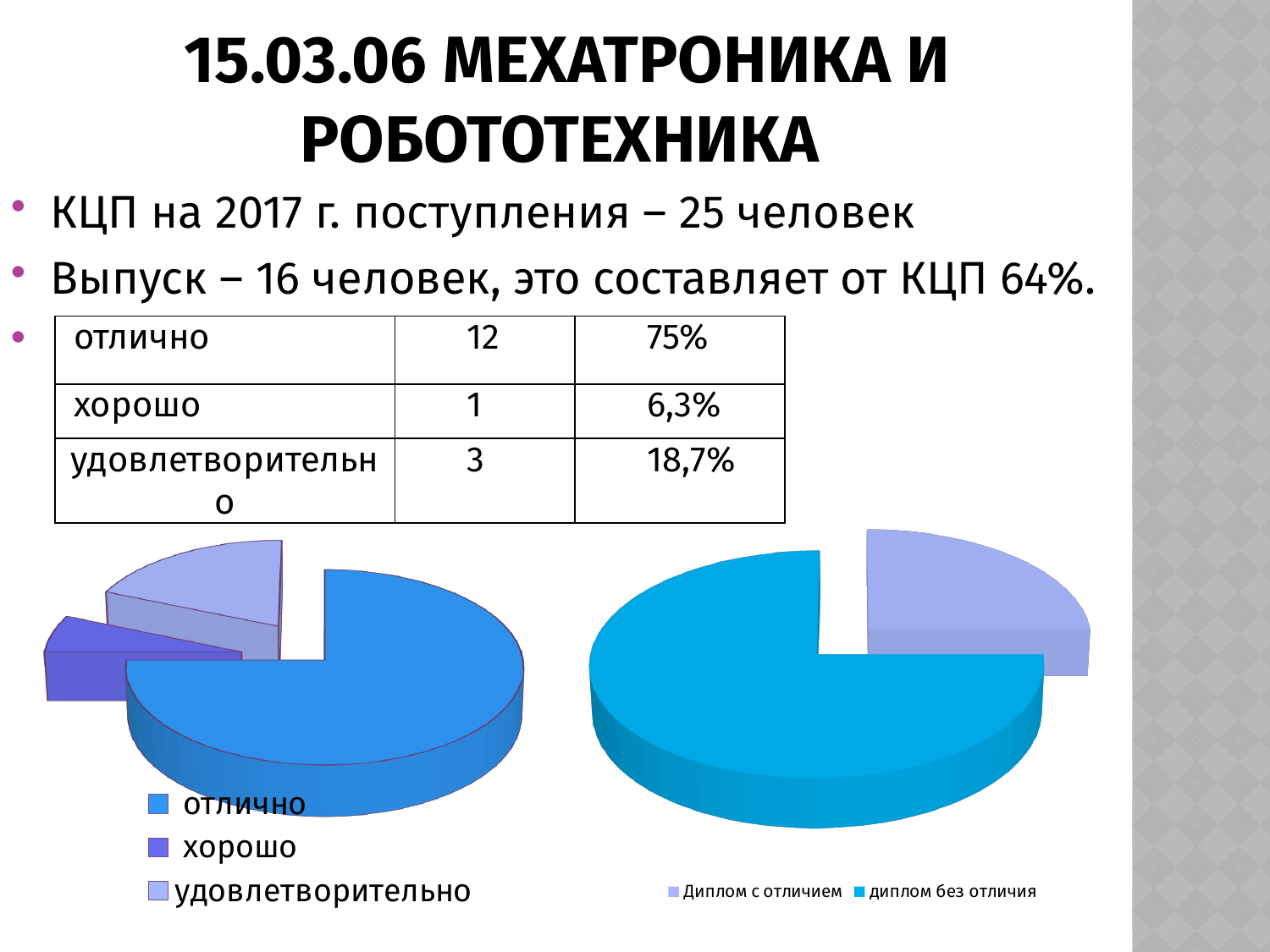

# 15.03.06 Мехатроника и робототехника
КЦП на 2017 г. поступления – 25 человек
Выпуск – 16 человек, это составляет от КЦП 64%.

| отлично | 12 | 75% |
| --- | --- | --- |
| хорошо | 1 | 6,3% |
| удовлетворительно | 3 | 18,7% |

[unsupported chart]

[unsupported chart]

### Chart

| Category |
|---|